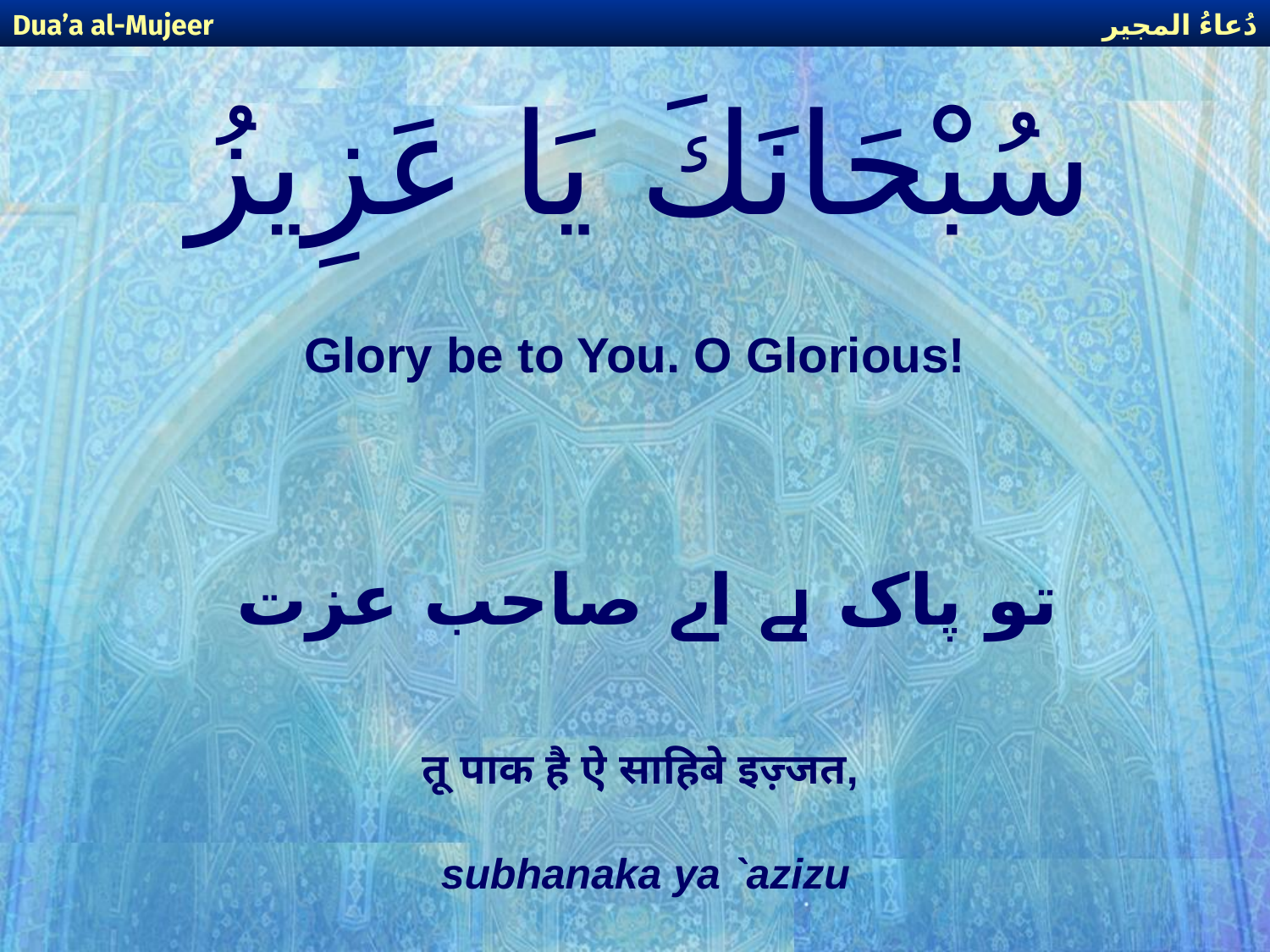

دُعاءُ المجير
Dua’a al-Mujeer
# سُبْحَانَكَ يَا عَزِيزُ
Glory be to You. O Glorious!
تو پاک ہے اے صاحب عزت
तू पाक है ऐ साहिबे इज़्जत,
subhanaka ya `azizu